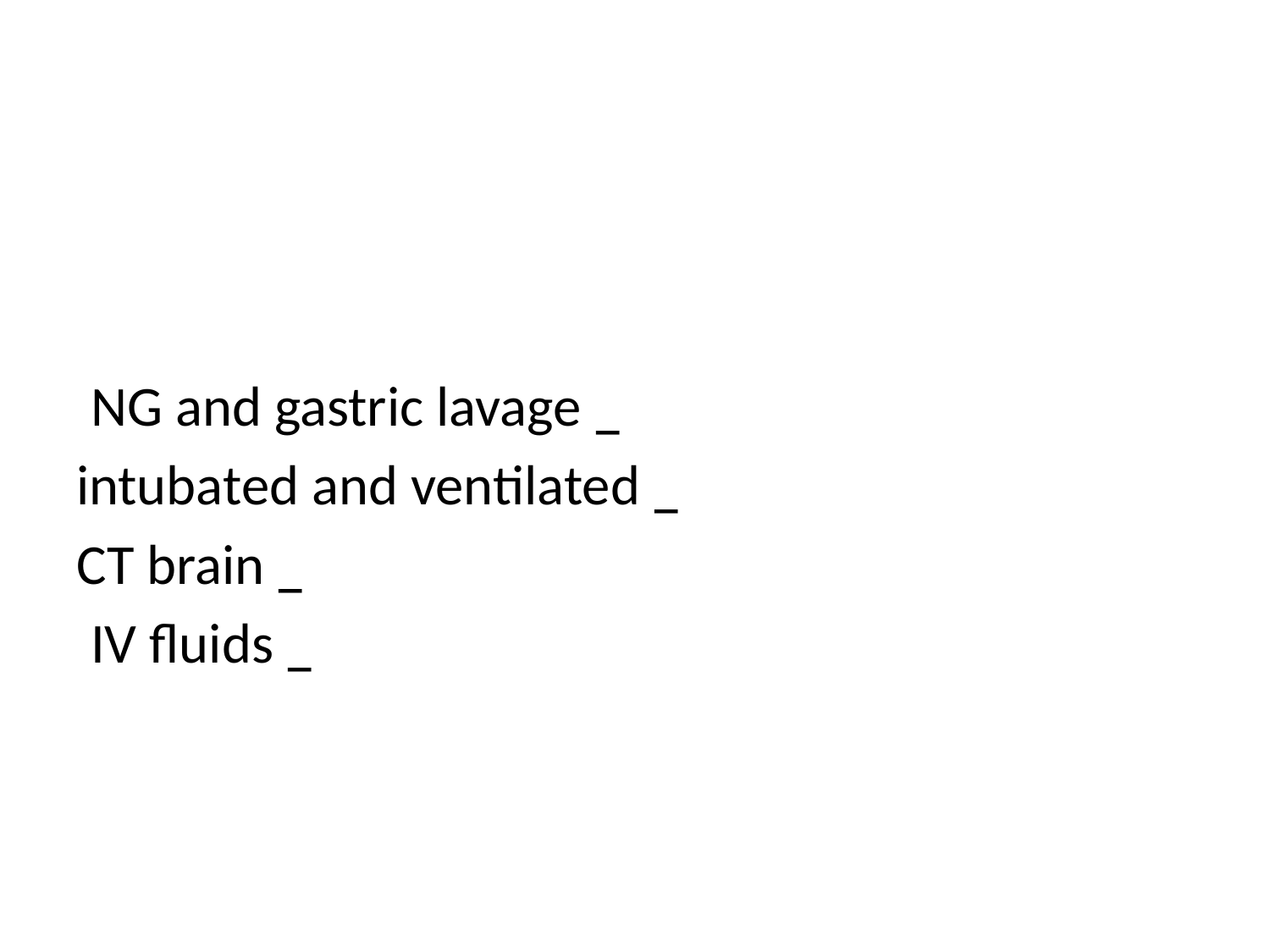

#

_ NG and gastric lavage
_ intubated and ventilated
_ CT brain
_ IV fluids